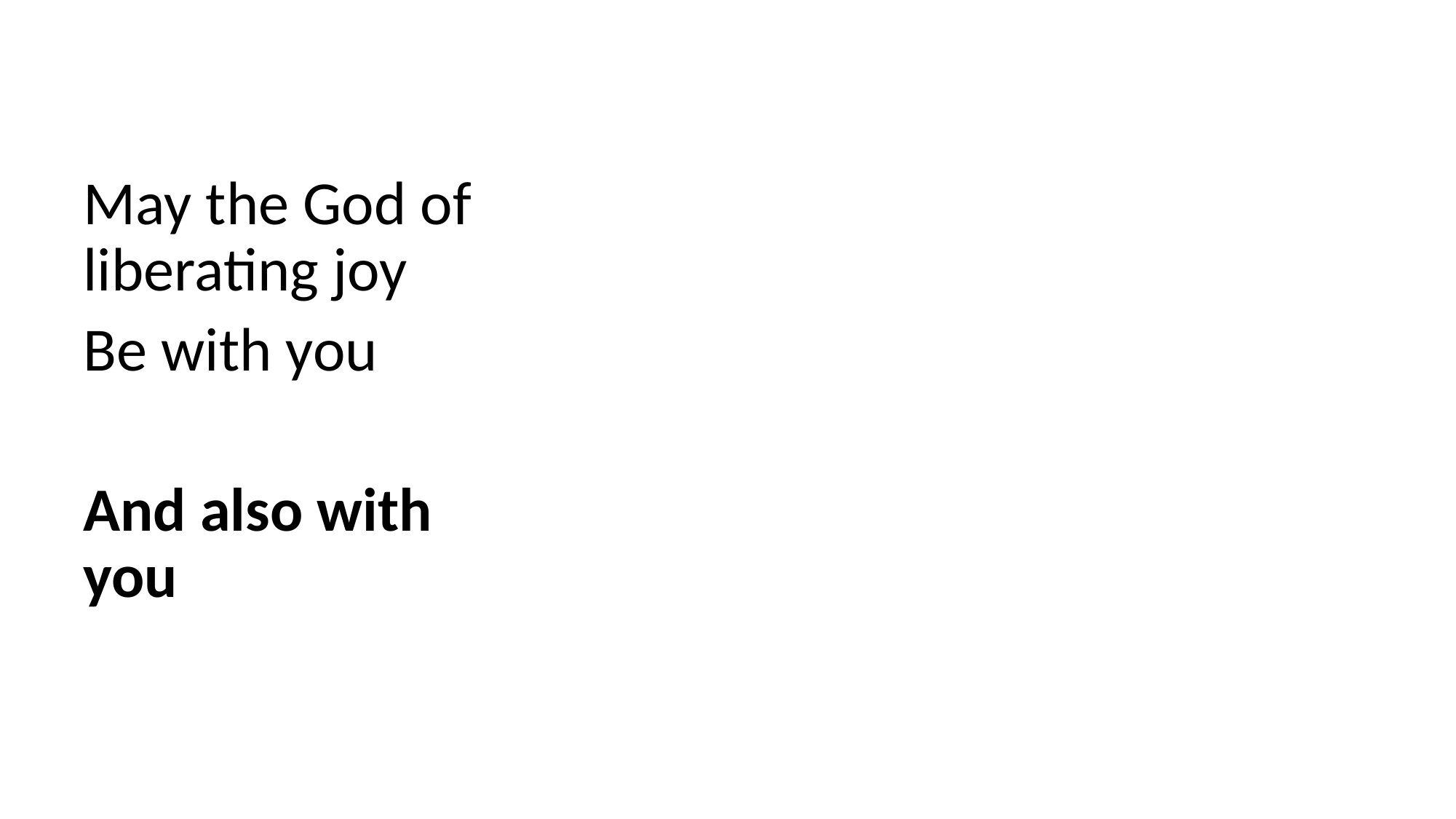

May the God of liberating joy
Be with you

And also with you